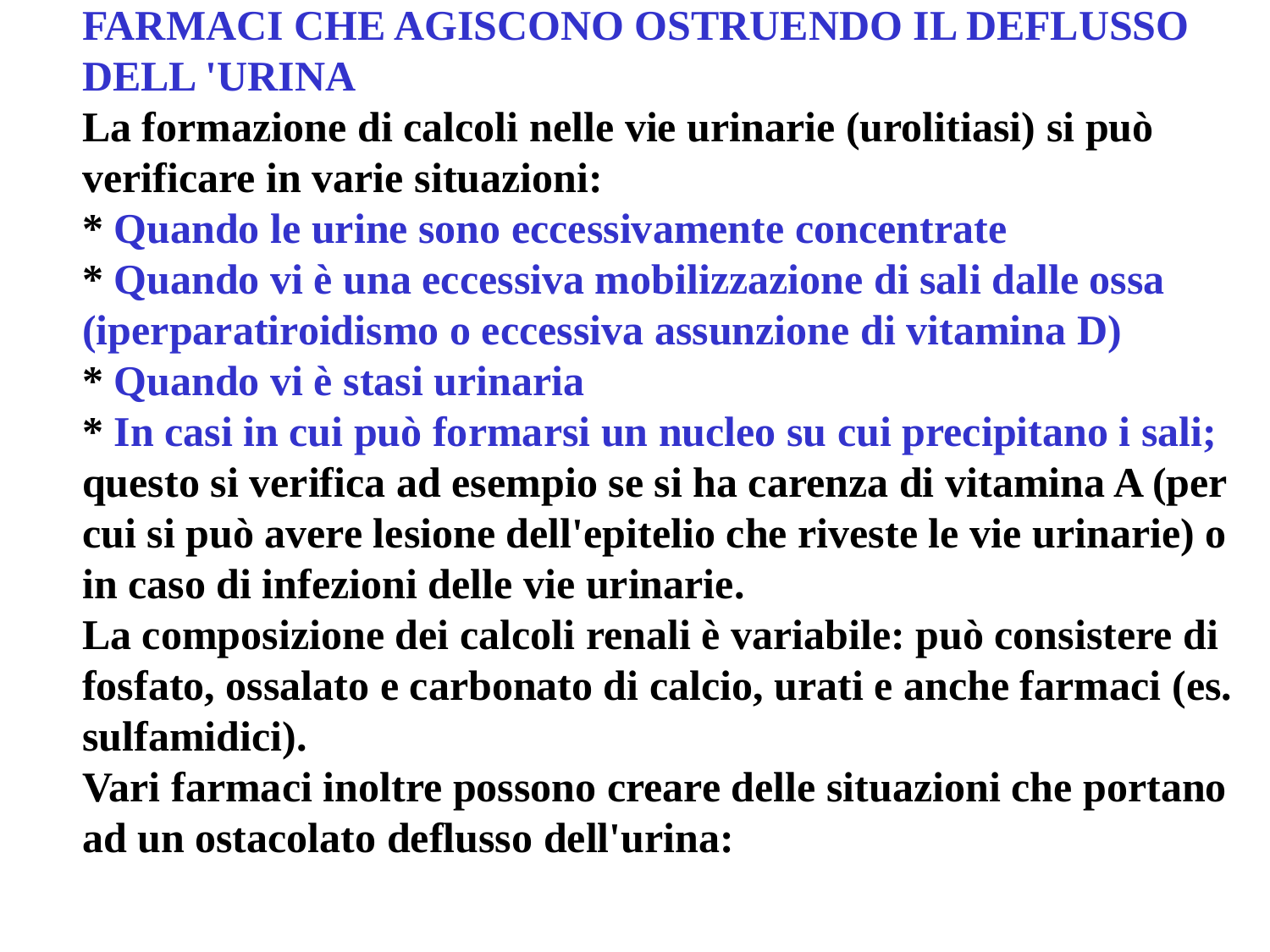

FARMACI CHE AGISCONO OSTRUENDO IL DEFLUSSO
DELL 'URINA
La formazione di calcoli nelle vie urinarie (urolitiasi) si può verificare in varie situazioni:
* Quando le urine sono eccessivamente concentrate
* Quando vi è una eccessiva mobilizzazione di sali dalle ossa (iperparatiroidismo o eccessiva assunzione di vitamina D)
* Quando vi è stasi urinaria
* In casi in cui può formarsi un nucleo su cui precipitano i sali; questo si verifica ad esempio se si ha carenza di vitamina A (per cui si può avere lesione dell'epitelio che riveste le vie urinarie) o in caso di infezioni delle vie urinarie.
La composizione dei calcoli renali è variabile: può consistere di fosfato, ossalato e carbonato di calcio, urati e anche farmaci (es. sulfamidici).
Vari farmaci inoltre possono creare delle situazioni che portano ad un ostacolato deflusso dell'urina: